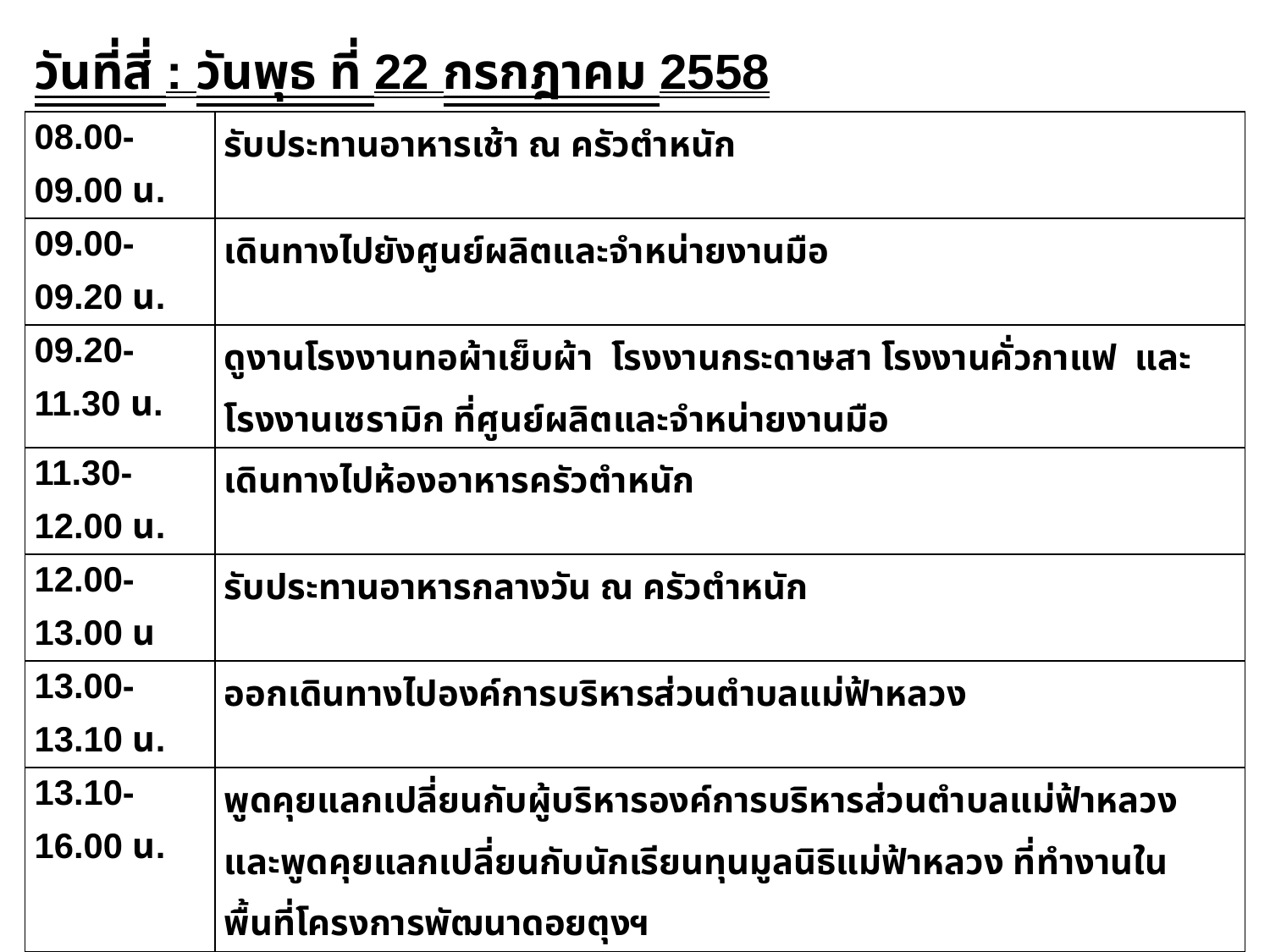

| วันที่สี่ : วันพุธ ที่ 22 กรกฎาคม 2558 |  |
| --- | --- |
| 08.00-09.00 น. | รับประทานอาหารเช้า ณ ครัวตำหนัก |
| 09.00-09.20 น. | เดินทางไปยังศูนย์ผลิตและจำหน่ายงานมือ |
| 09.20-11.30 น. | ดูงานโรงงานทอผ้าเย็บผ้า โรงงานกระดาษสา โรงงานคั่วกาแฟ และโรงงานเซรามิก ที่ศูนย์ผลิตและจำหน่ายงานมือ |
| 11.30-12.00 น. | เดินทางไปห้องอาหารครัวตำหนัก |
| 12.00-13.00 น | รับประทานอาหารกลางวัน ณ ครัวตำหนัก |
| 13.00-13.10 น. | ออกเดินทางไปองค์การบริหารส่วนตำบลแม่ฟ้าหลวง |
| 13.10-16.00 น. | พูดคุยแลกเปลี่ยนกับผู้บริหารองค์การบริหารส่วนตำบลแม่ฟ้าหลวง และพูดคุยแลกเปลี่ยนกับนักเรียนทุนมูลนิธิแม่ฟ้าหลวง ที่ทำงานในพื้นที่โครงการพัฒนาดอยตุงฯ |
| 16.00-17.00 น. | ชมสถานที่สำคัญที่ได้รับการพัฒนาให้เป็นแหล่งท่องเที่ยวและเรียนรู้ บนพื้นที่โครงการพัฒนาดอยตุง (พื้นทรงงาน) อันเนื่องมาจากพระราชดำริ ได้แก่ พระตำหนักดอยตุง และสวนแม่ฟ้าหลวง |
| 17.00-18.30 น. | พักผ่อนตามอัธยาศัย |
| 18.30-19.30 น. | รับประทานอาหารค่ำ ณ ห้องอาหารครัวตำหนัก |
| 19.30-21.00 น. | กิจกรรมถอดบทเรียนการเรียนรู้ประจำวัน ณ ห้องคลับ31 |
| 21.00 น. | พักผ่อนตามอัธยาศัย |